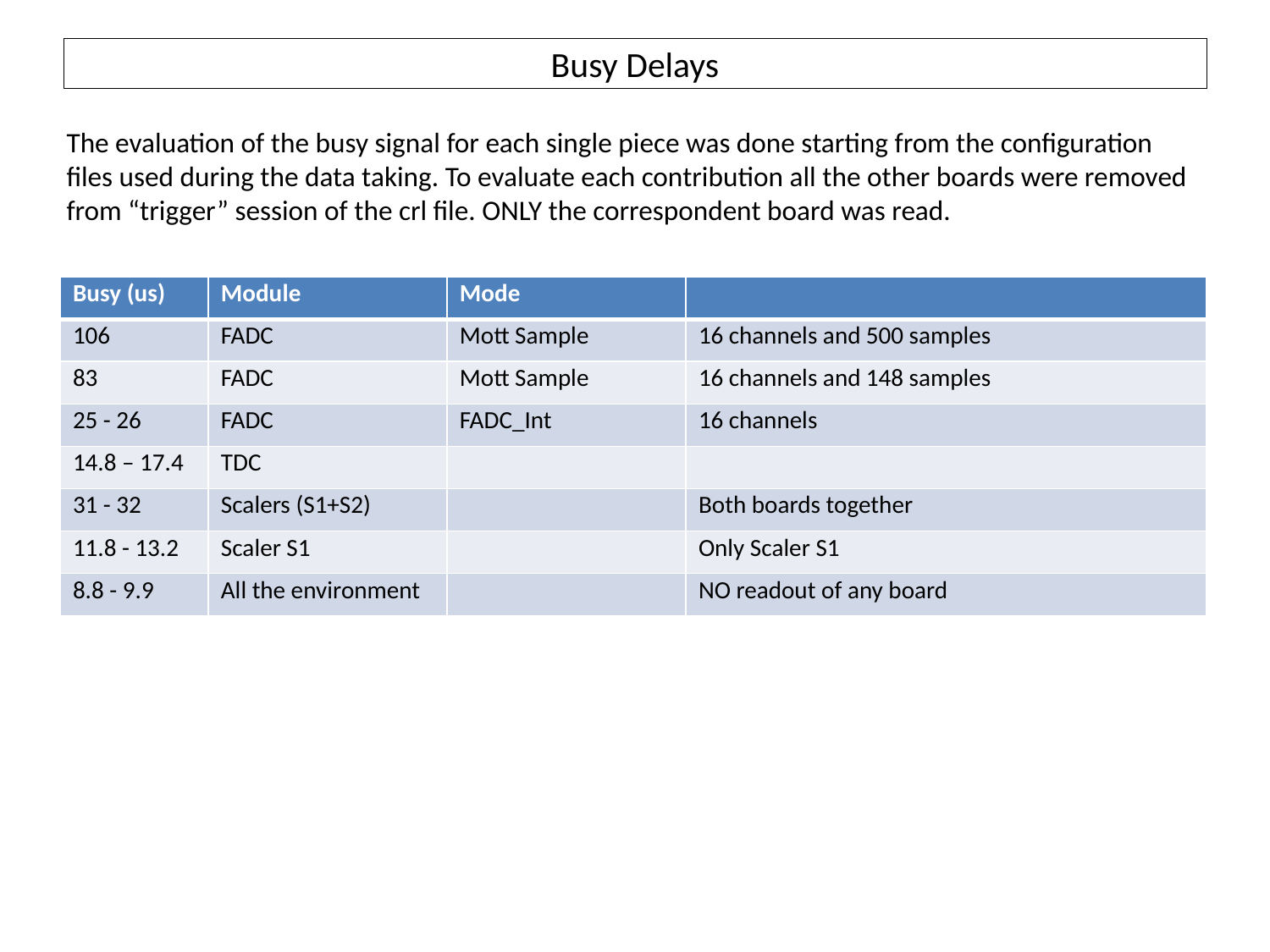

Busy Delays
The evaluation of the busy signal for each single piece was done starting from the configuration files used during the data taking. To evaluate each contribution all the other boards were removed from “trigger” session of the crl file. ONLY the correspondent board was read.
| Busy (us) | Module | Mode |  |
| --- | --- | --- | --- |
| 106 | FADC | Mott Sample | 16 channels and 500 samples |
| 83 | FADC | Mott Sample | 16 channels and 148 samples |
| 25 - 26 | FADC | FADC\_Int | 16 channels |
| 14.8 – 17.4 | TDC |  |  |
| 31 - 32 | Scalers (S1+S2) |  | Both boards together |
| 11.8 - 13.2 | Scaler S1 |  | Only Scaler S1 |
| 8.8 - 9.9 | All the environment |  | NO readout of any board |